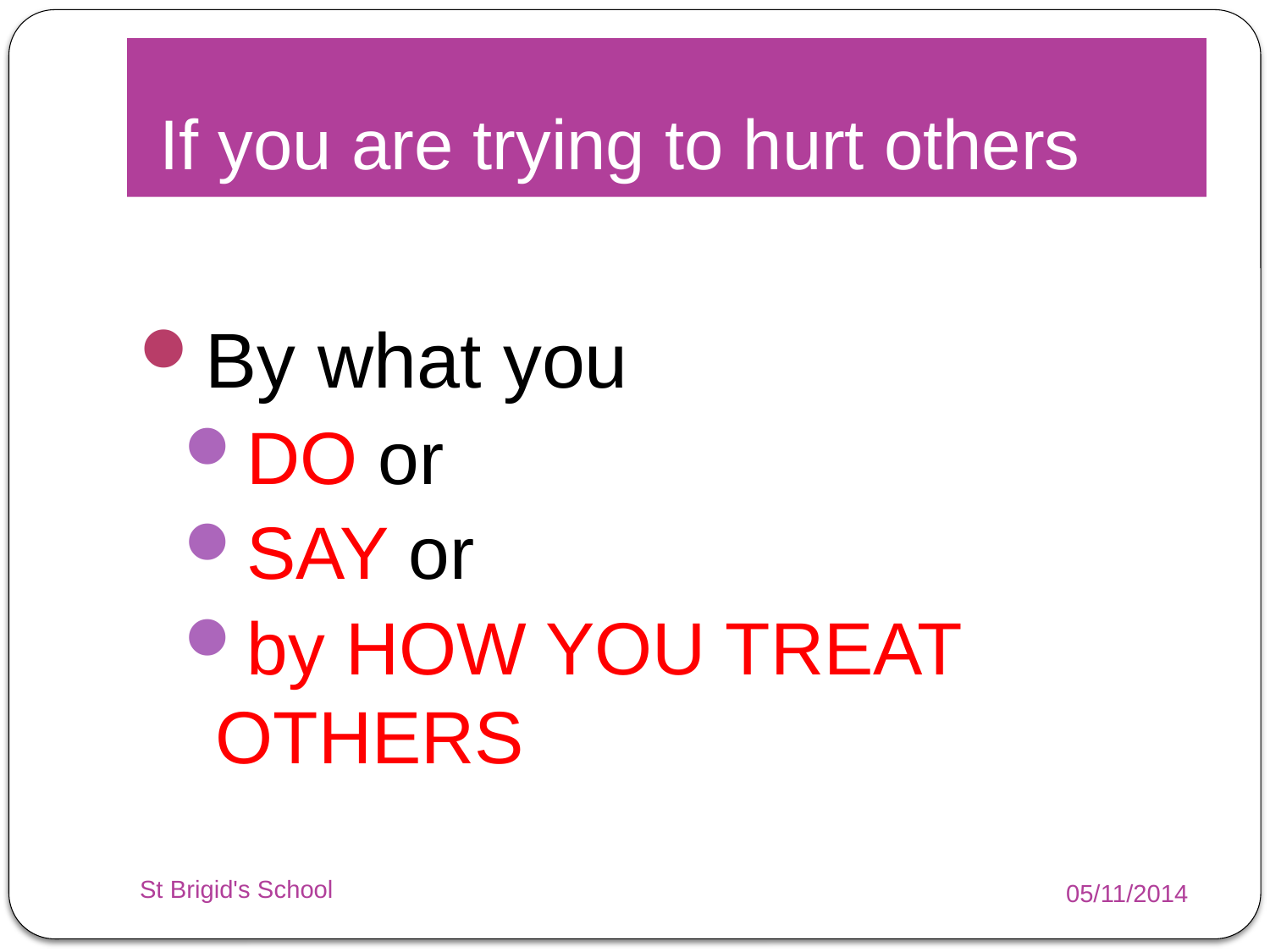

# If you are trying to hurt others

By what you
DO or
SAY or
by HOW YOU TREAT OTHERS
St Brigid's School
05/11/2014
42